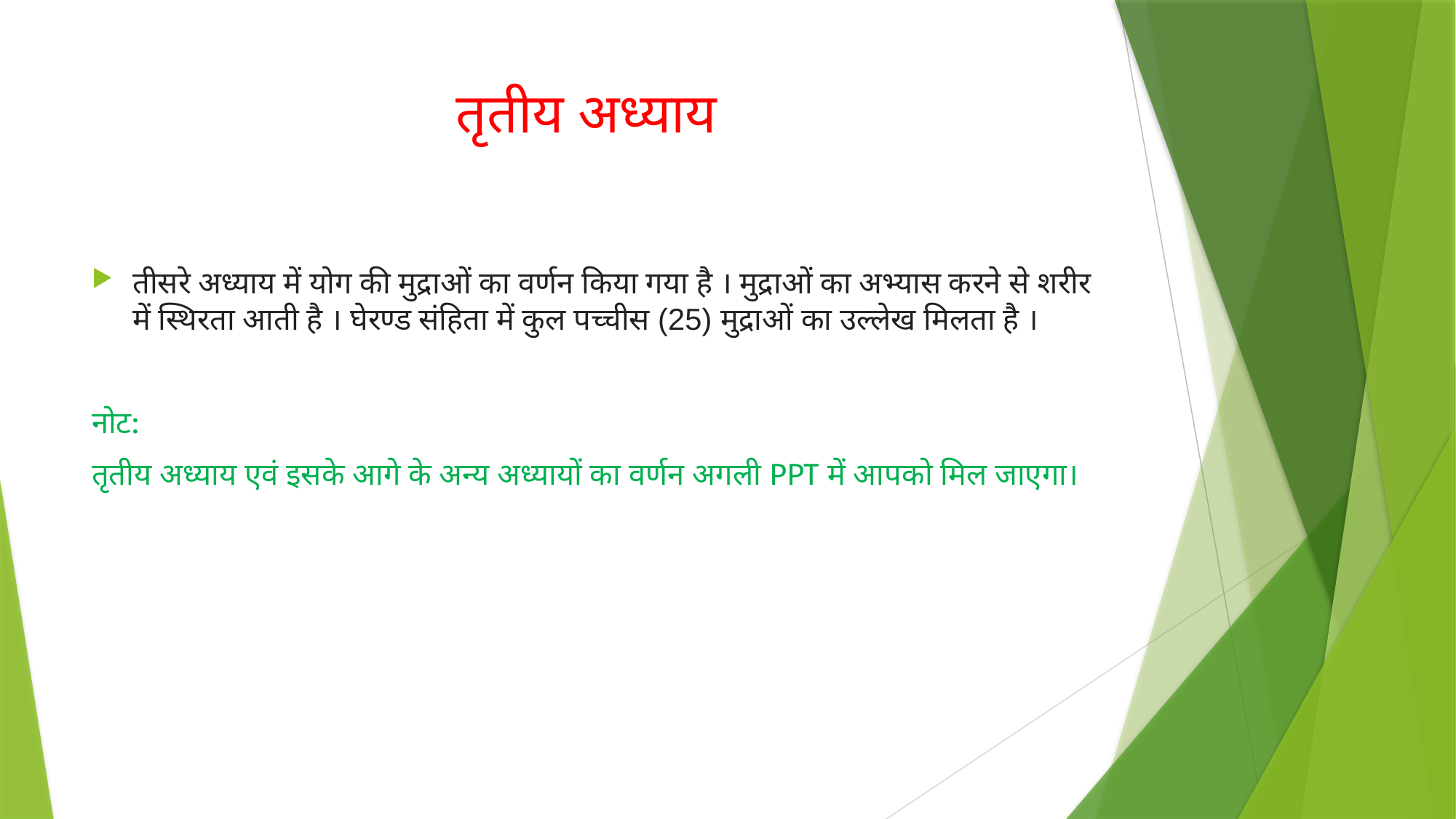

# तृतीय अध्याय
तीसरे अध्याय में योग की मुद्राओं का वर्णन किया गया है । मुद्राओं का अभ्यास करने से शरीर में स्थिरता आती है । घेरण्ड संहिता में कुल पच्चीस (25) मुद्राओं का उल्लेख मिलता है ।

नोट:
तृतीय अध्याय एवं इसके आगे के अन्य अध्यायों का वर्णन अगली PPT में आपको मिल जाएगा।